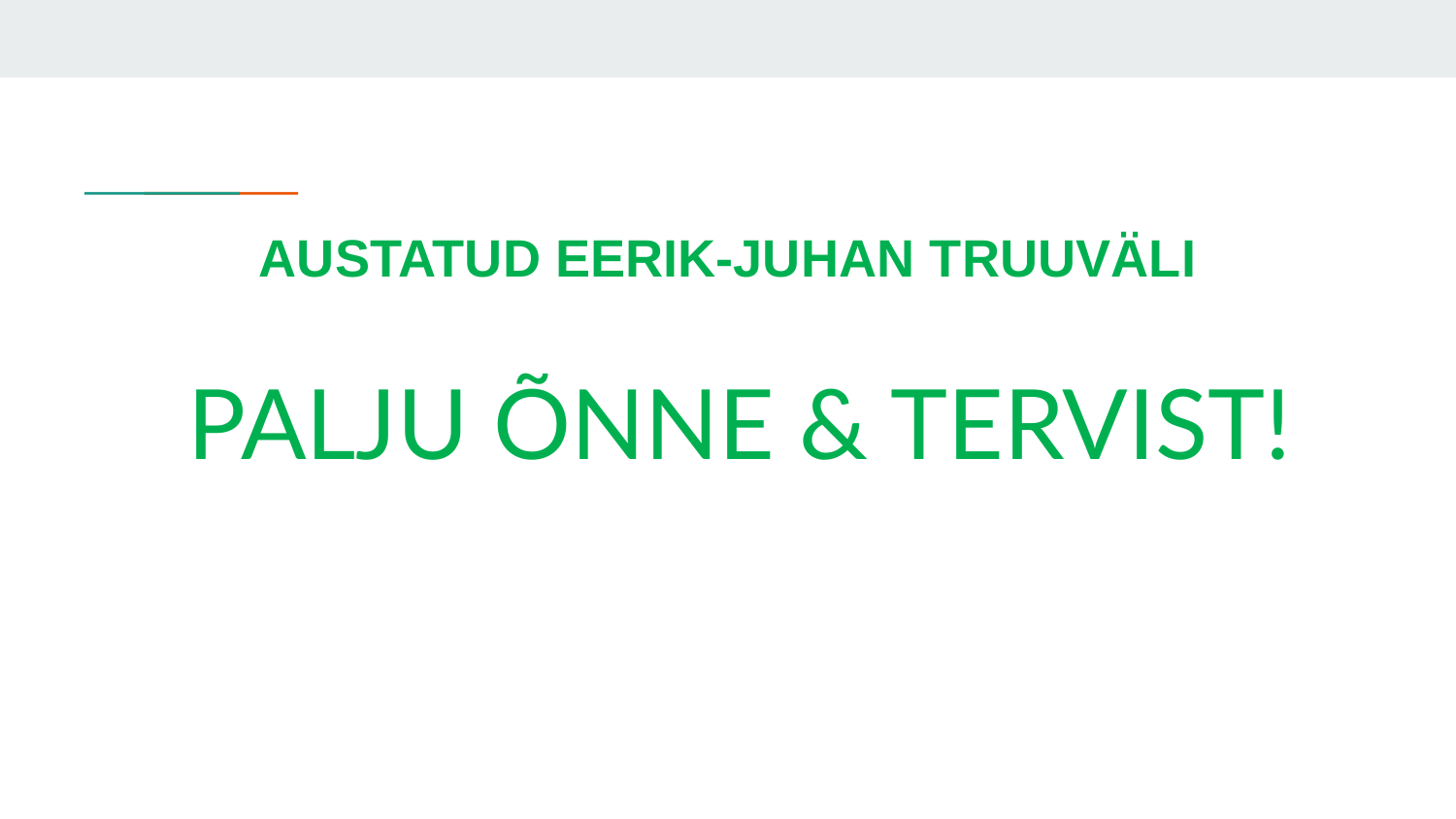

# AUSTATUD EERIK-JUHAN TRUUVÄLI
PALJU ÕNNE & TERVIST!